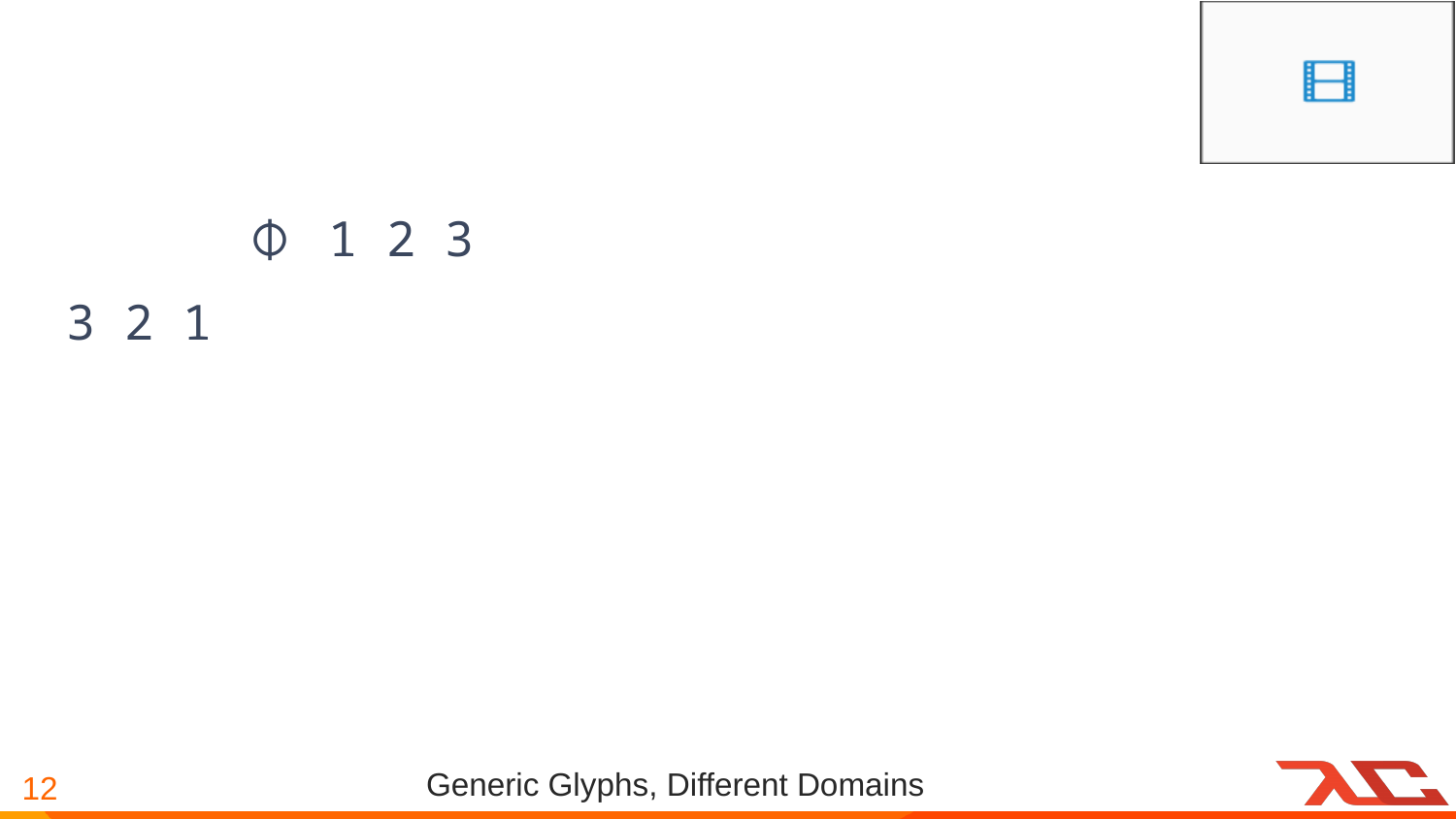

#
  	 ⌽ 1 2 3
3 2 1